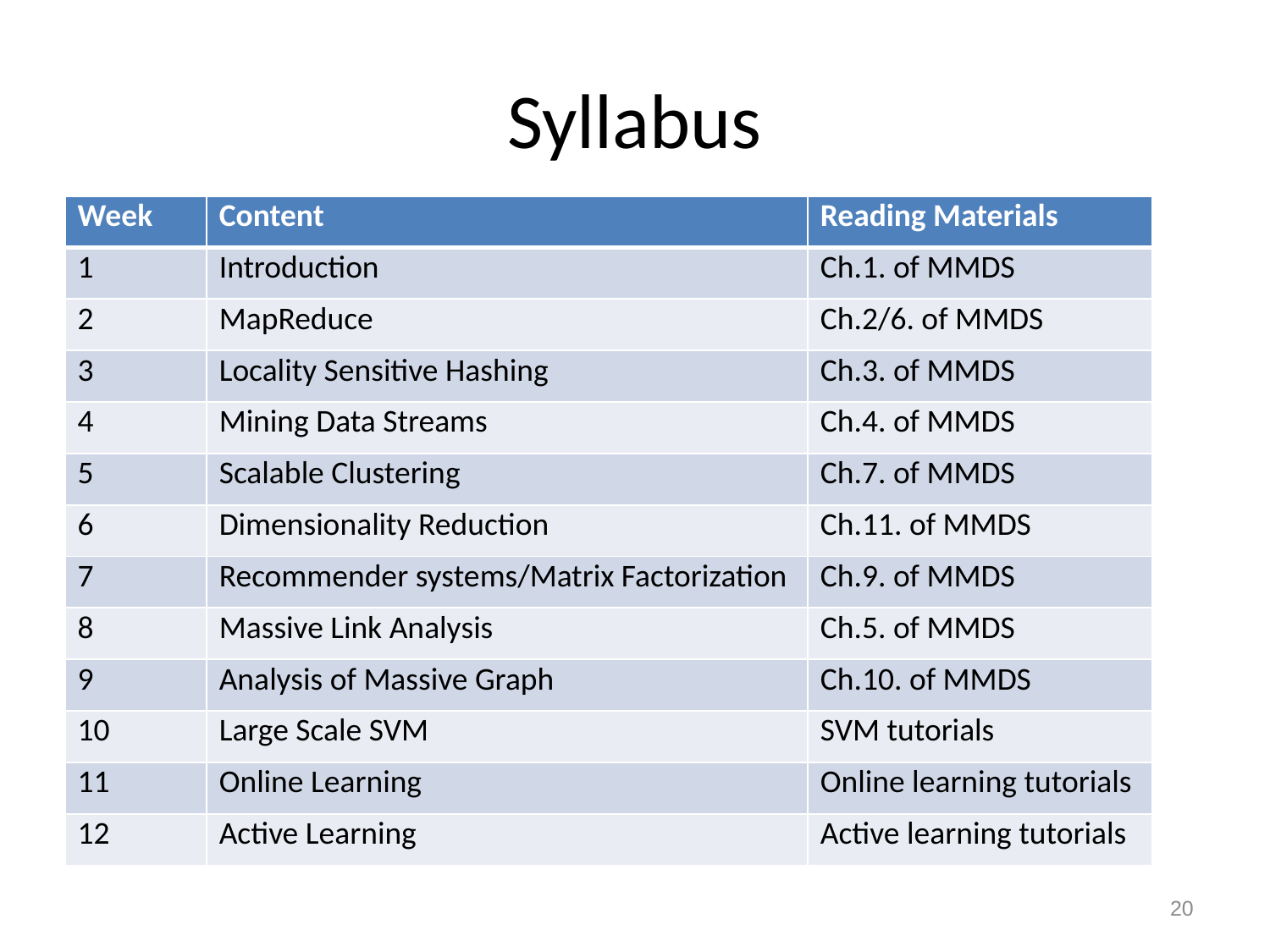

# Syllabus
| Week | Content | Reading Materials |
| --- | --- | --- |
| 1 | Introduction | Ch.1. of MMDS |
| 2 | MapReduce | Ch.2/6. of MMDS |
| 3 | Locality Sensitive Hashing | Ch.3. of MMDS |
| 4 | Mining Data Streams | Ch.4. of MMDS |
| 5 | Scalable Clustering | Ch.7. of MMDS |
| 6 | Dimensionality Reduction | Ch.11. of MMDS |
| 7 | Recommender systems/Matrix Factorization | Ch.9. of MMDS |
| 8 | Massive Link Analysis | Ch.5. of MMDS |
| 9 | Analysis of Massive Graph | Ch.10. of MMDS |
| 10 | Large Scale SVM | SVM tutorials |
| 11 | Online Learning | Online learning tutorials |
| 12 | Active Learning | Active learning tutorials |
20